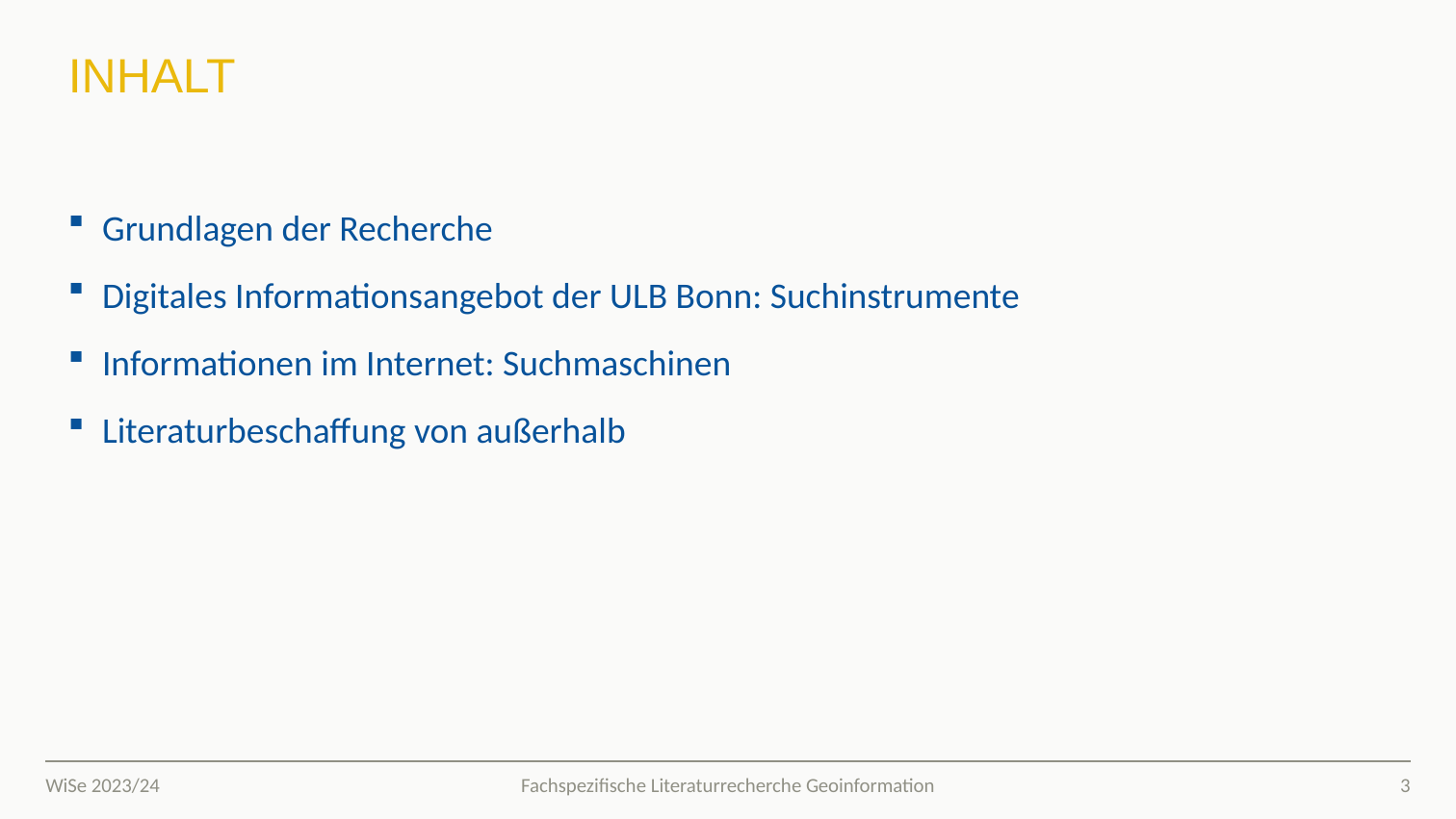

# Inhalt
Grundlagen der Recherche
Digitales Informationsangebot der ULB Bonn: Suchinstrumente
Informationen im Internet: Suchmaschinen
Literaturbeschaffung von außerhalb
WiSe 2023/24
3
Fachspezifische Literaturrecherche Geoinformation